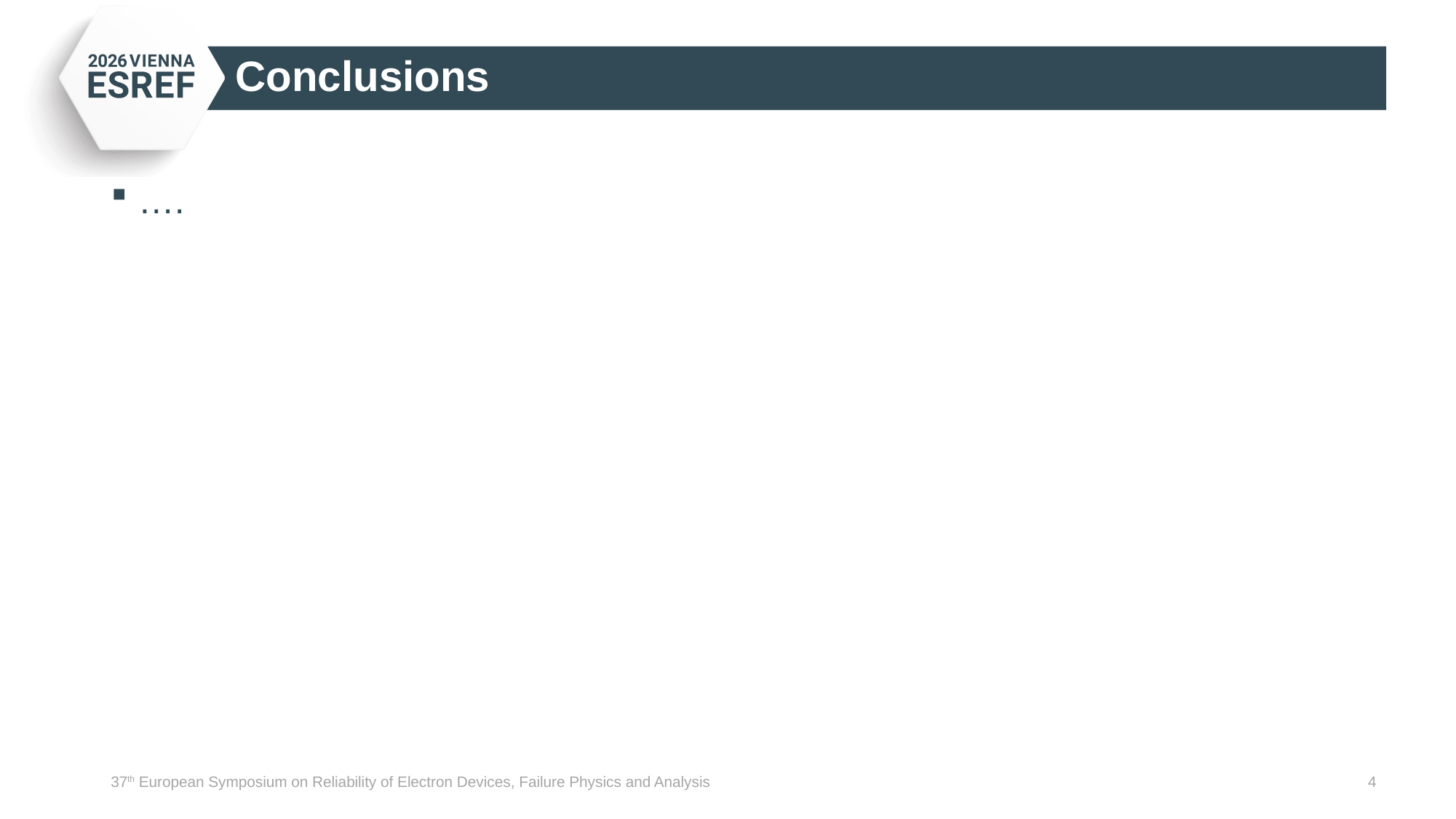

# Conclusions
….
4
37th European Symposium on Reliability of Electron Devices, Failure Physics and Analysis